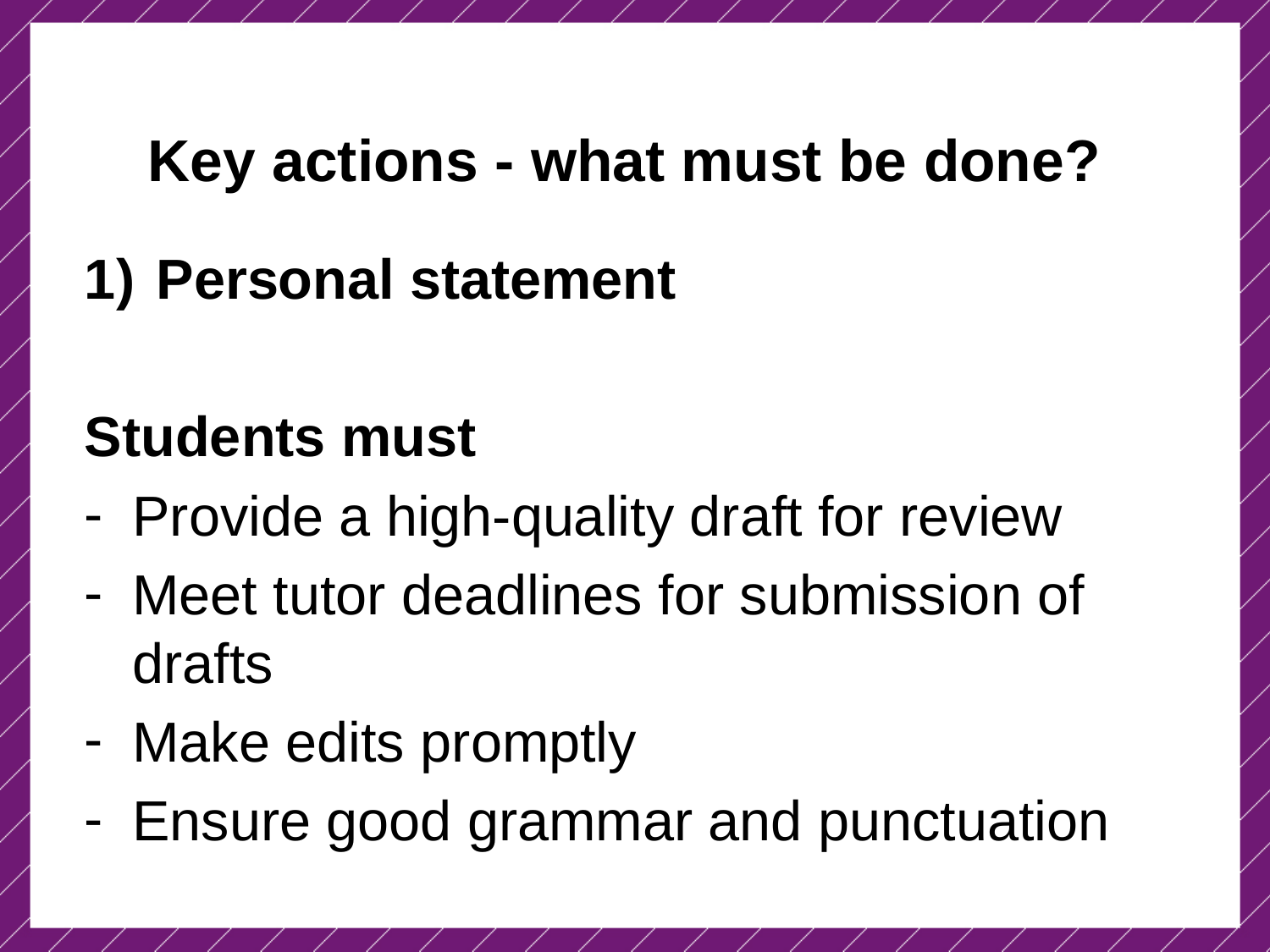

Key actions - what must be done?
Personal statement

Students must
Provide a high-quality draft for review
Meet tutor deadlines for submission of drafts
Make edits promptly
Ensure good grammar and punctuation